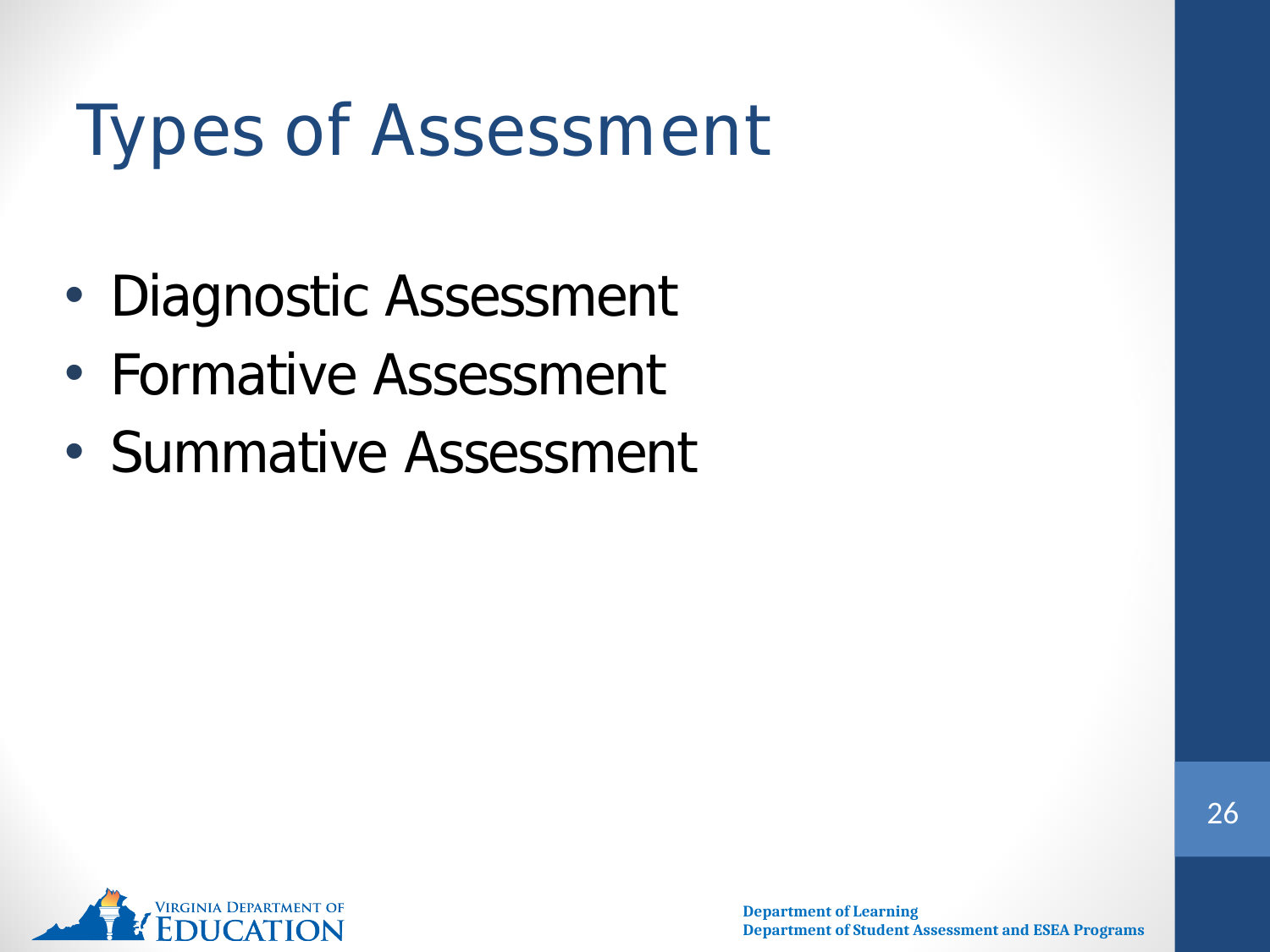

# Types of Assessment
Diagnostic Assessment
Formative Assessment
Summative Assessment

26